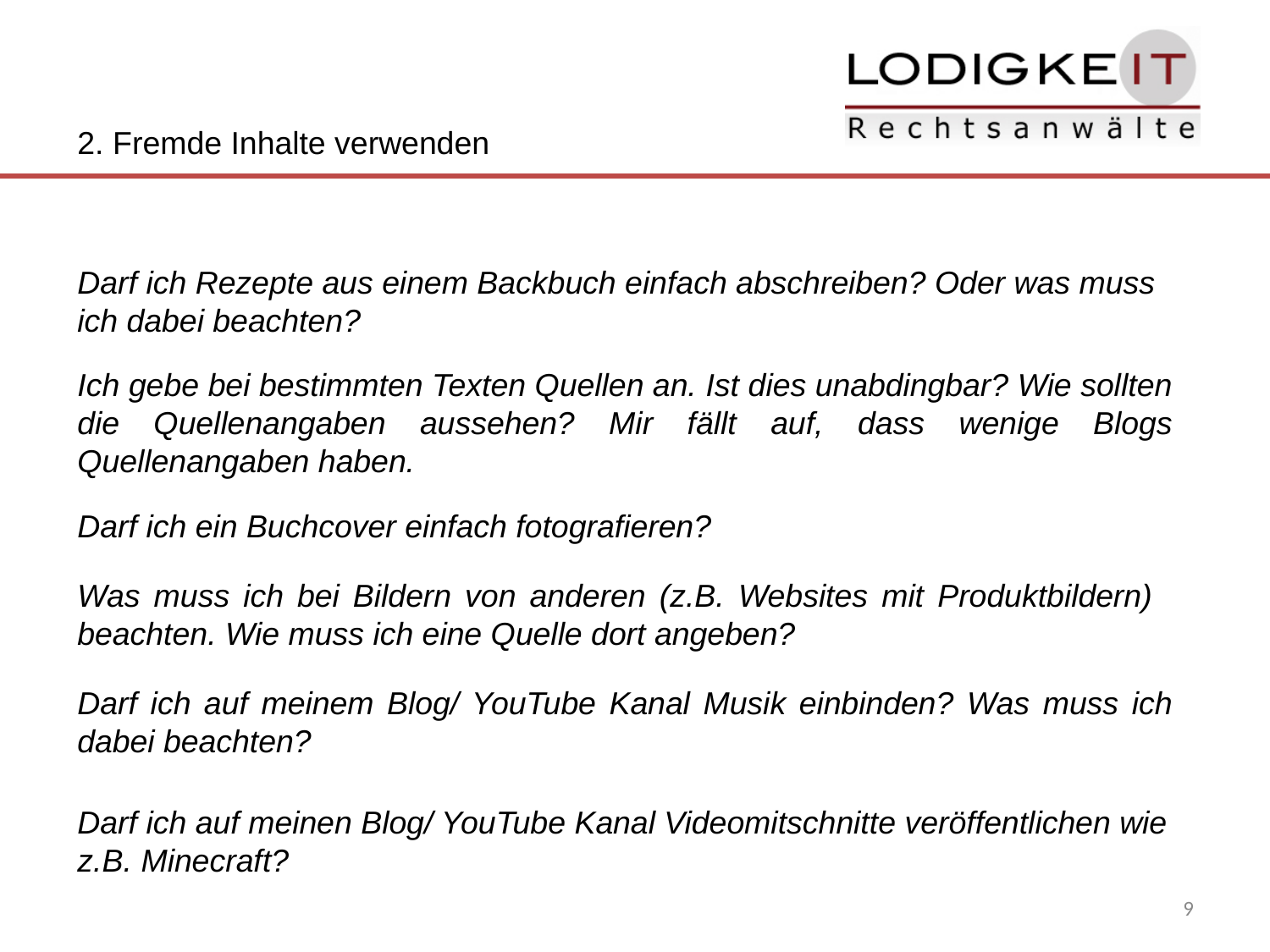

2. Fremde Inhalte verwenden
Darf ich Rezepte aus einem Backbuch einfach abschreiben? Oder was muss ich dabei beachten?
Ich gebe bei bestimmten Texten Quellen an. Ist dies unabdingbar? Wie sollten die Quellenangaben aussehen? Mir fällt auf, dass wenige Blogs Quellenangaben haben.
Darf ich ein Buchcover einfach fotografieren?
Was muss ich bei Bildern von anderen (z.B. Websites mit Produktbildern) beachten. Wie muss ich eine Quelle dort angeben?
Darf ich auf meinem Blog/ YouTube Kanal Musik einbinden? Was muss ich dabei beachten?
Darf ich auf meinen Blog/ YouTube Kanal Videomitschnitte veröffentlichen wie z.B. Minecraft?

9